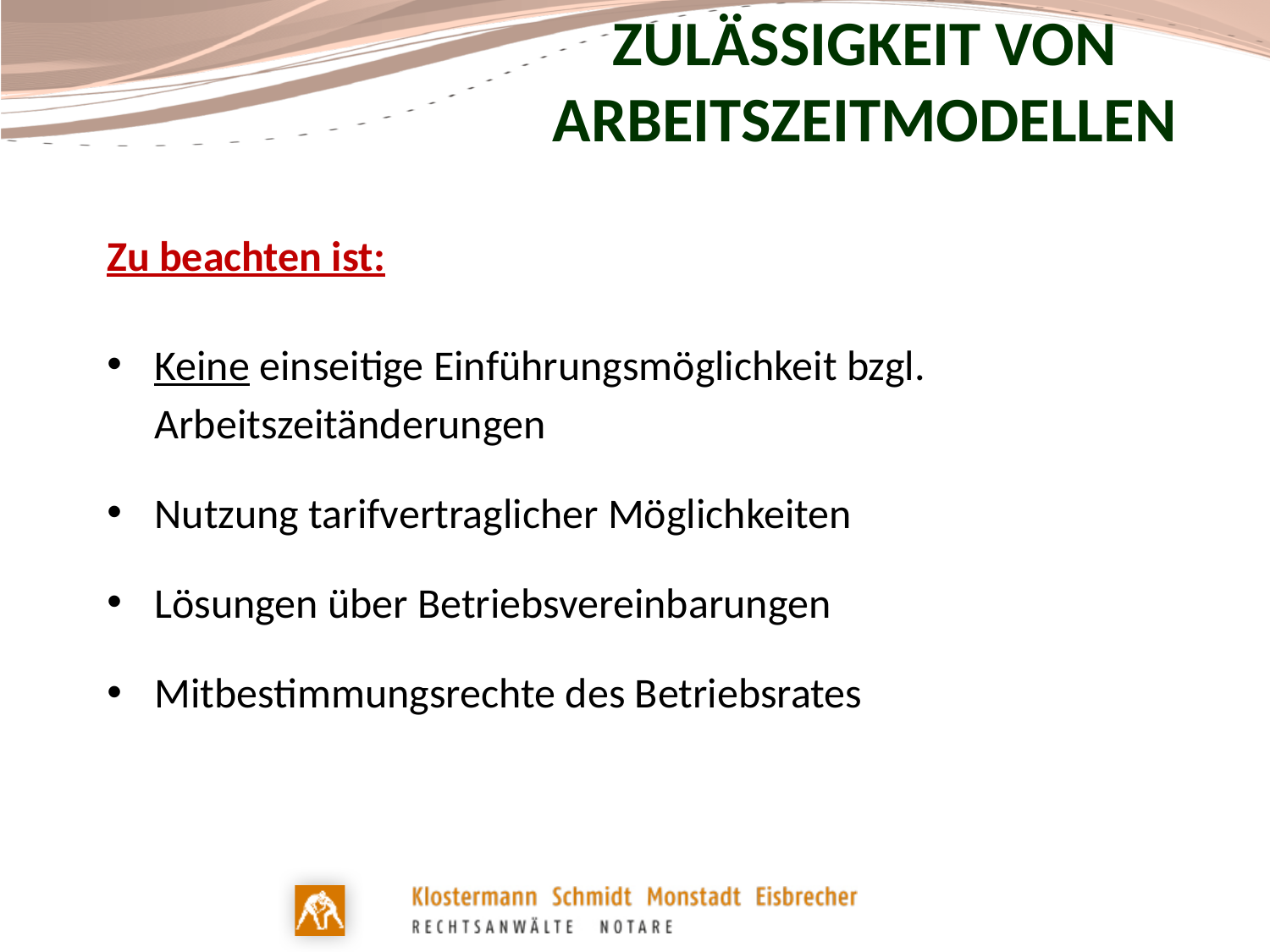

# Zulässigkeit von Arbeitszeitmodellen
Zu beachten ist:

Keine einseitige Einführungsmöglichkeit bzgl. Arbeitszeitänderungen
Nutzung tarifvertraglicher Möglichkeiten
Lösungen über Betriebsvereinbarungen
Mitbestimmungsrechte des Betriebsrates